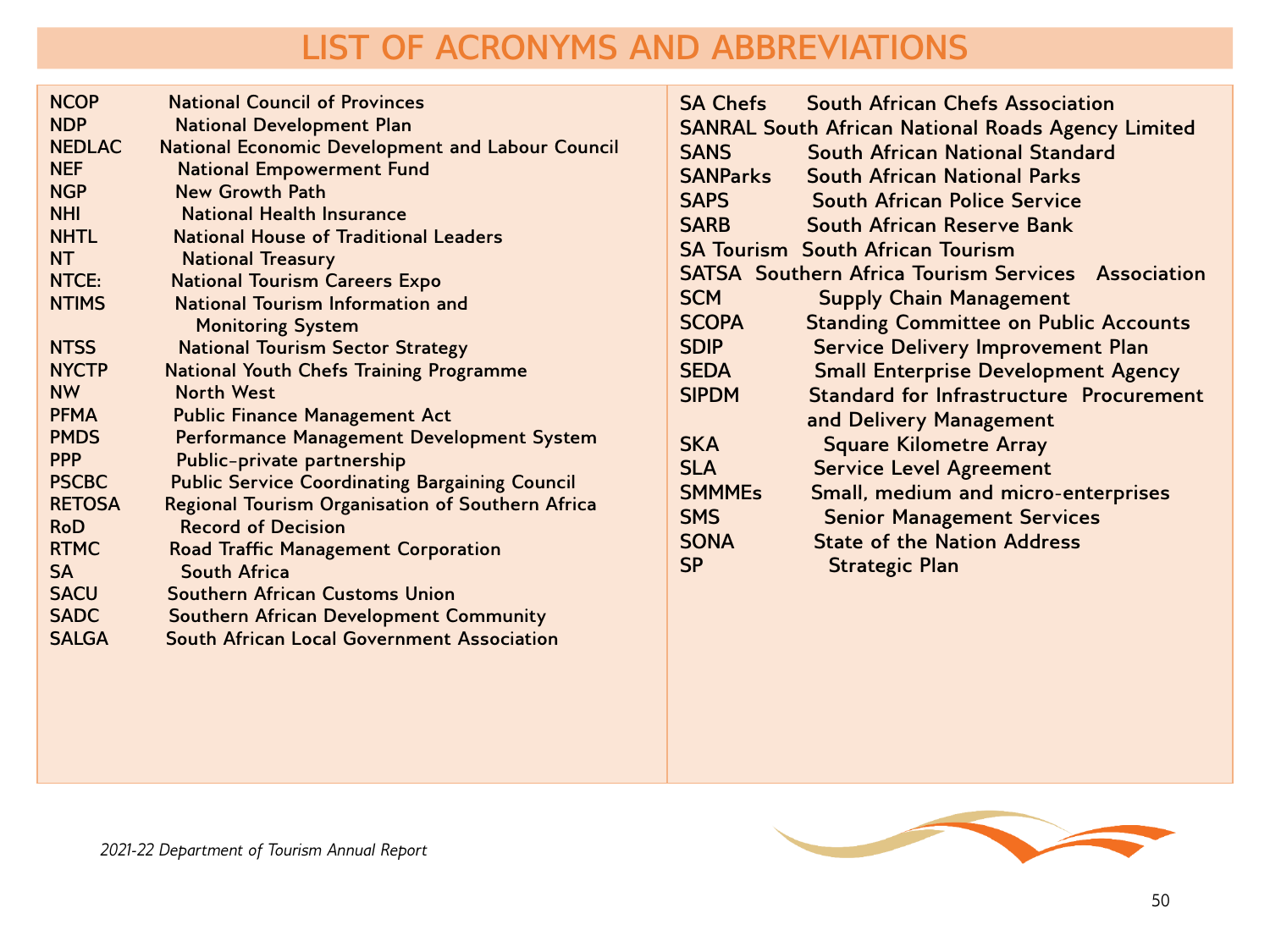

# LIST OF ACRONYMS AND ABBREVIATIONS
| NCOP National Council of Provinces NDP National Development Plan NEDLAC National Economic Development and Labour Council NEF National Empowerment Fund NGP New Growth Path NHI National Health Insurance NHTL National House of Traditional Leaders NT National Treasury NTCE: National Tourism Careers Expo NTIMS National Tourism Information and Monitoring System NTSS National Tourism Sector Strategy NYCTP National Youth Chefs Training Programme NW North West PFMA Public Finance Management Act PMDS Performance Management Development System PPP Public–private partnership PSCBC Public Service Coordinating Bargaining Council RETOSA Regional Tourism Organisation of Southern Africa RoD Record of Decision RTMC Road Traffic Management Corporation SA South Africa SACU Southern African Customs Union SADC Southern African Development Community SALGA South African Local Government Association | SA Chefs South African Chefs Association SANRAL South African National Roads Agency Limited SANS South African National Standard SANParks South African National Parks SAPS South African Police Service SARB South African Reserve Bank SA Tourism South African Tourism SATSA Southern Africa Tourism Services Association SCM Supply Chain Management SCOPA Standing Committee on Public Accounts SDIP Service Delivery Improvement Plan SEDA Small Enterprise Development Agency SIPDM Standard for Infrastructure Procurement and Delivery Management SKA Square Kilometre Array SLA Service Level Agreement SMMMEs Small, medium and micro-enterprises SMS Senior Management Services SONA State of the Nation Address SP Strategic Plan |
| --- | --- |
2021-22 Department of Tourism Annual Report
50